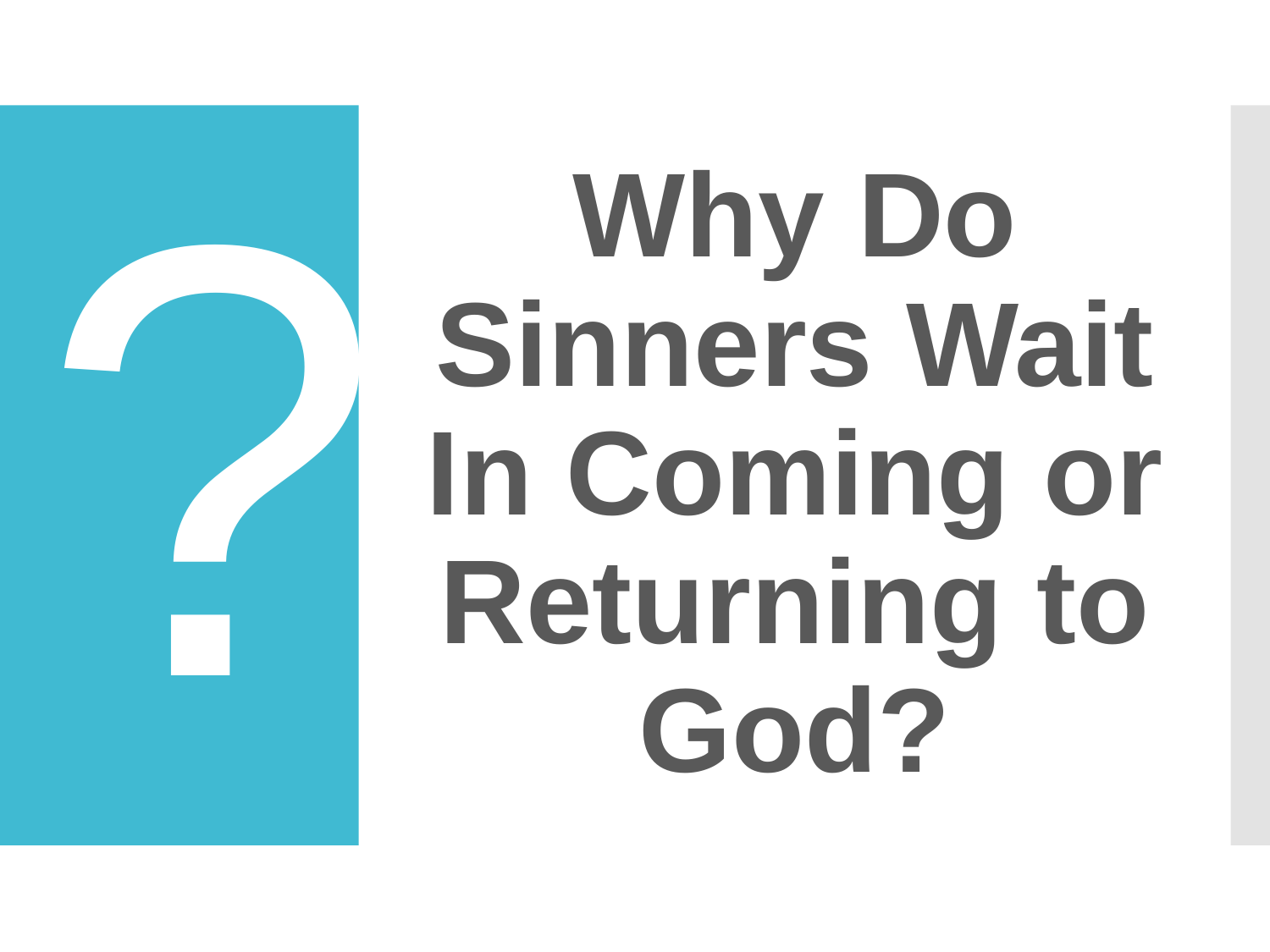

Why Do Sinners Wait In Coming or Returning to God?
# ?